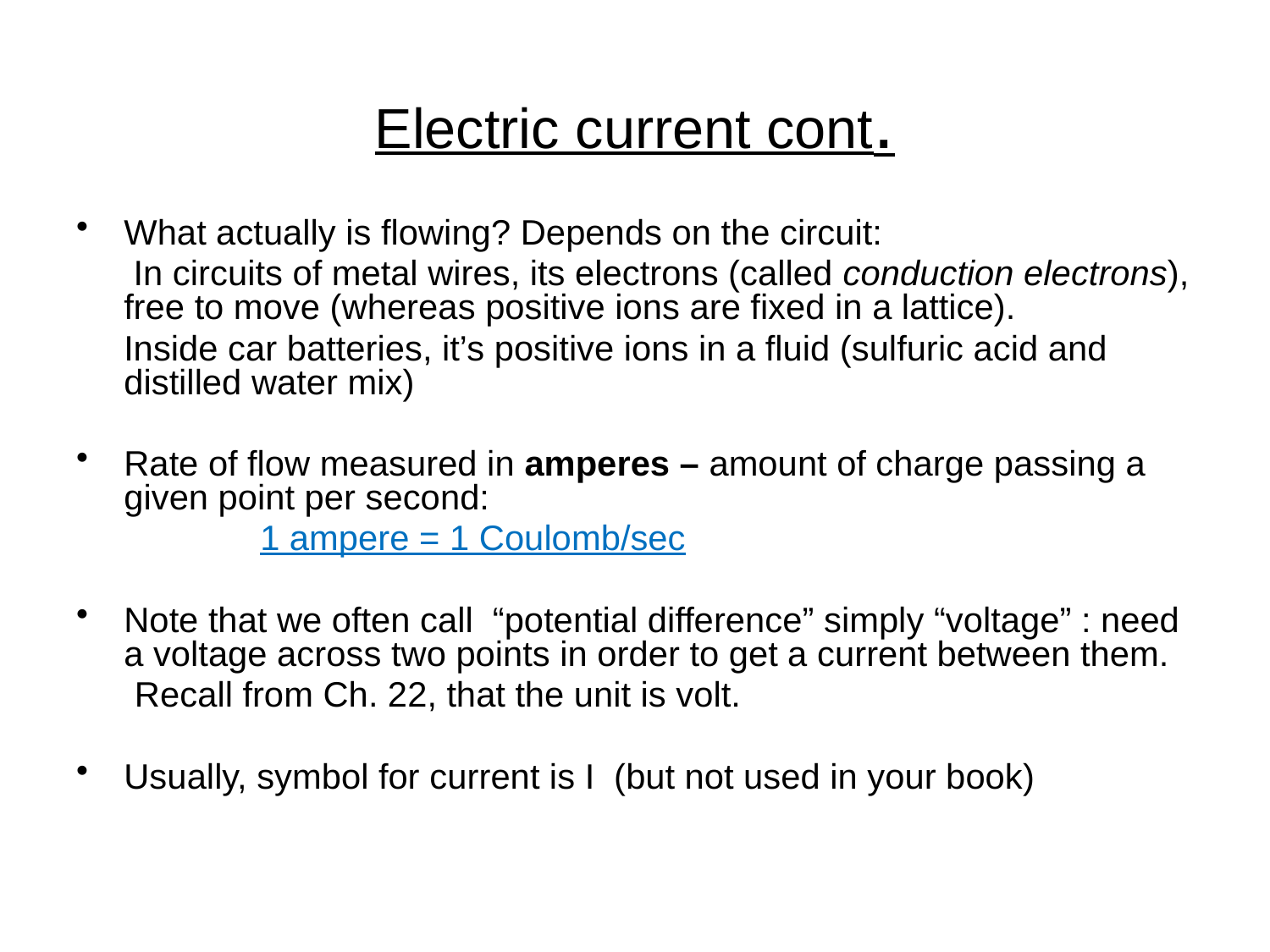

# Electric current cont.
What actually is flowing? Depends on the circuit:
	 In circuits of metal wires, its electrons (called conduction electrons), free to move (whereas positive ions are fixed in a lattice).
	Inside car batteries, it’s positive ions in a fluid (sulfuric acid and distilled water mix)

Rate of flow measured in amperes – amount of charge passing a given point per second:
	              1 ampere = 1 Coulomb/sec

Note that we often call  “potential difference” simply “voltage” : need a voltage across two points in order to get a current between them.
      Recall from Ch. 22, that the unit is volt.

Usually, symbol for current is I  (but not used in your book)